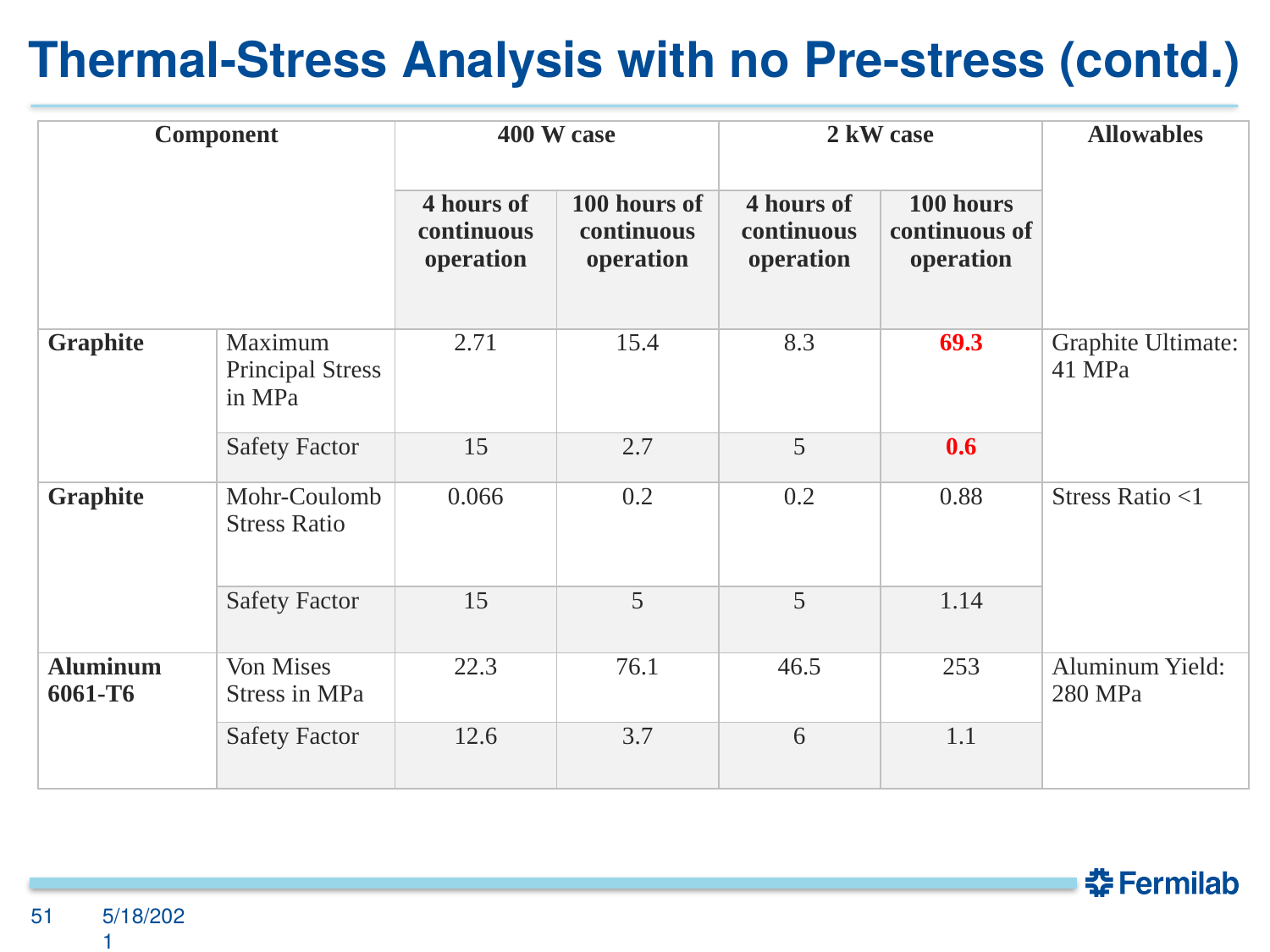

# Thermal-Stress Analysis with no Pre-stress (contd.)

| Component |  | 400 W case |  | 2 kW case |  | Allowables |
| --- | --- | --- | --- | --- | --- | --- |
|  |  | 4 hours of continuous operation | 100 hours of continuous operation | 4 hours of continuous operation | 100 hours continuous of operation |  |
| Graphite | Maximum Principal Stress in MPa | 2.71 | 15.4 | 8.3 | 69.3 | Graphite Ultimate: 41 MPa |
|  | Safety Factor | 15 | 2.7 | 5 | 0.6 |  |
| Graphite | Mohr-Coulomb Stress Ratio | 0.066 | 0.2 | 0.2 | 0.88 | Stress Ratio <1 |
|  | Safety Factor | 15 | 5 | 5 | 1.14 |  |
| Aluminum 6061-T6 | Von Mises Stress in MPa | 22.3 | 76.1 | 46.5 | 253 | Aluminum Yield: 280 MPa |
|  | Safety Factor | 12.6 | 3.7 | 6 | 1.1 |  |

51
5/18/2021